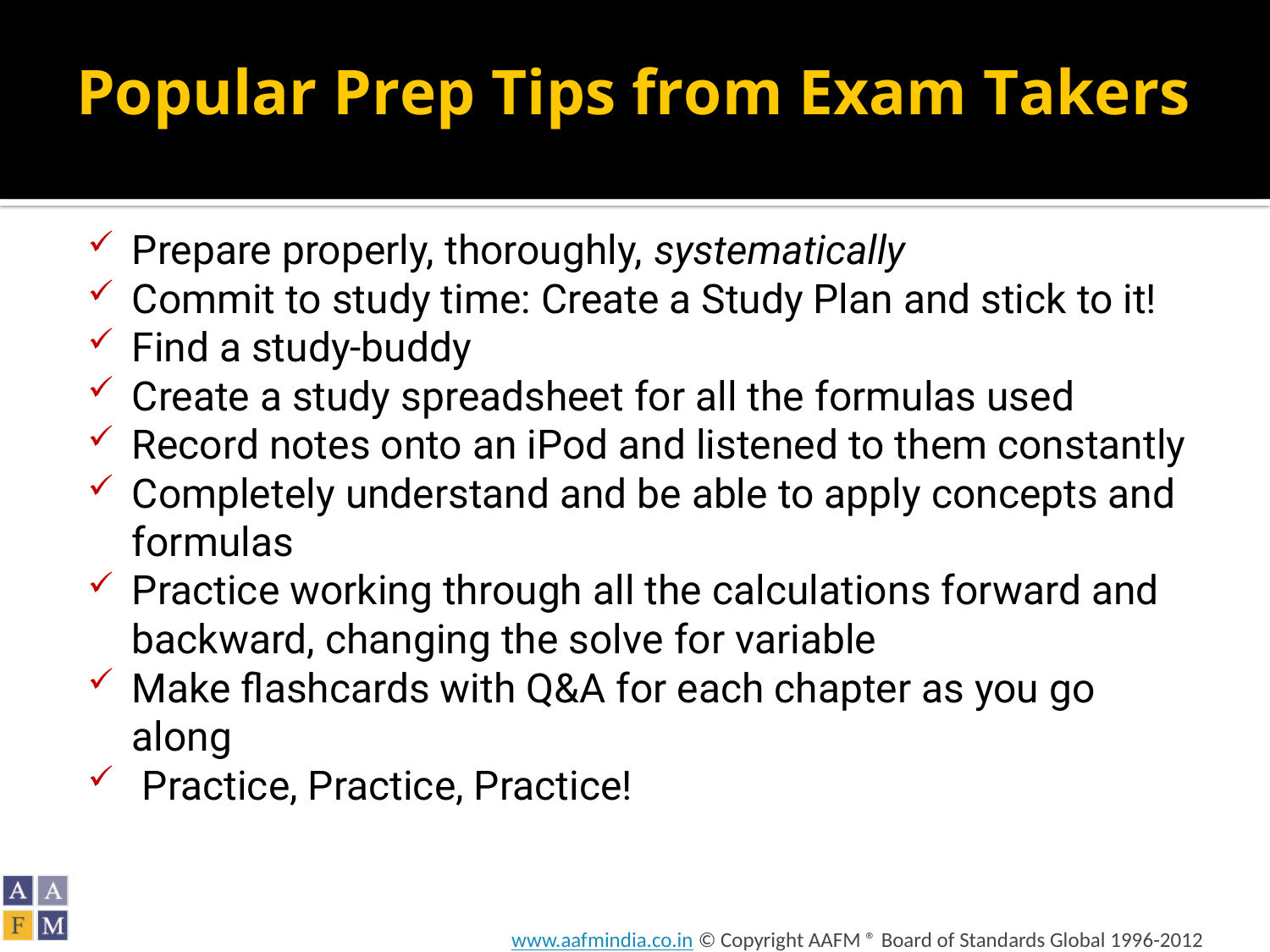

# Popular Prep Tips from Exam Takers

Prepare properly, thoroughly, systematically
Commit to study time: Create a Study Plan and stick to it!
Find a study-buddy
Create a study spreadsheet for all the formulas used
Record notes onto an iPod and listened to them constantly
Completely understand and be able to apply concepts and formulas
Practice working through all the calculations forward and backward, changing the solve for variable
Make flashcards with Q&A for each chapter as you go along
 Practice, Practice, Practice!

29